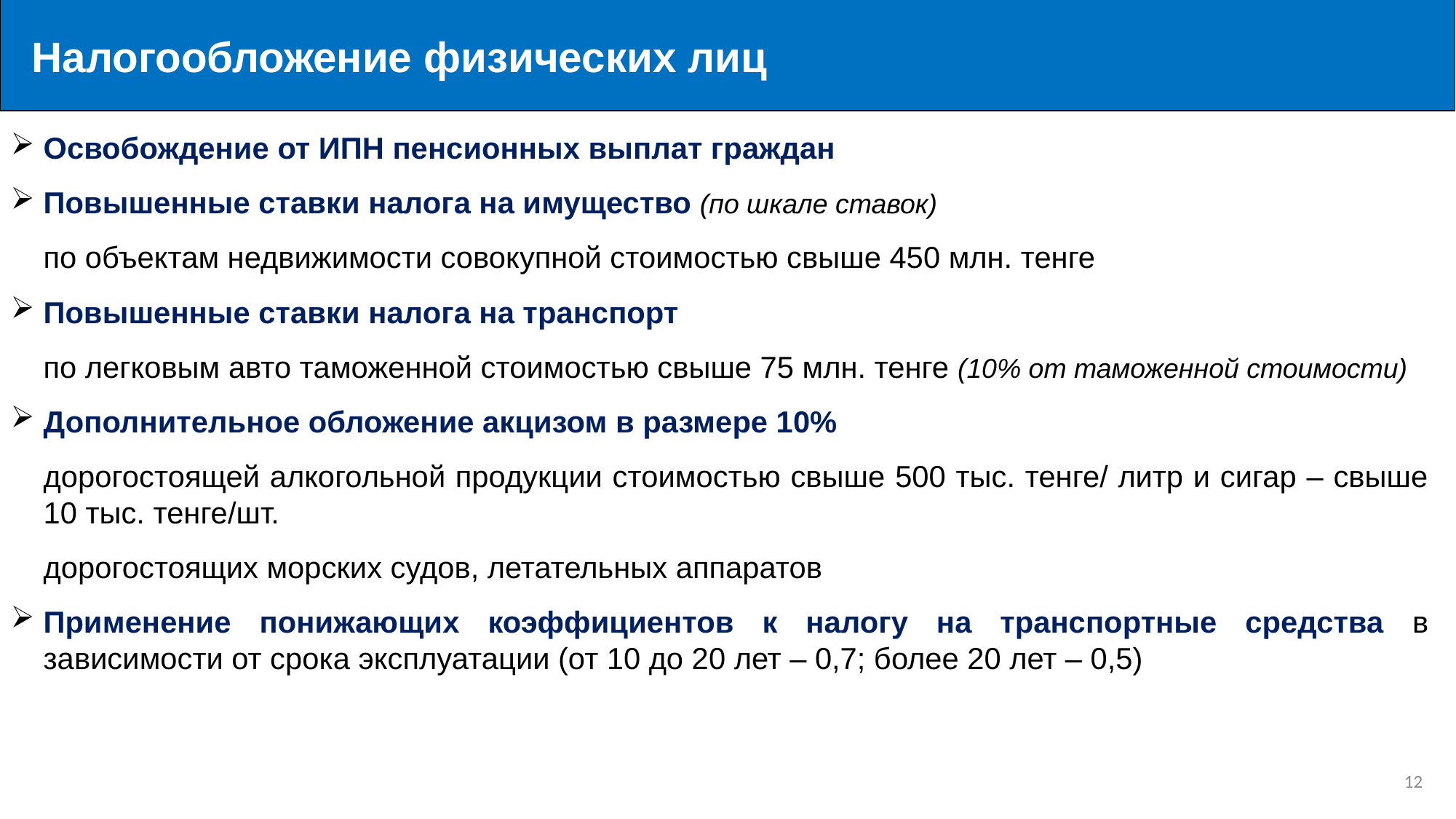

Налогообложение физических лиц
Освобождение от ИПН пенсионных выплат граждан
Повышенные ставки налога на имущество (по шкале ставок)
	по объектам недвижимости совокупной стоимостью свыше 450 млн. тенге
Повышенные ставки налога на транспорт
	по легковым авто таможенной стоимостью свыше 75 млн. тенге (10% от таможенной стоимости)
Дополнительное обложение акцизом в размере 10%
	дорогостоящей алкогольной продукции стоимостью свыше 500 тыс. тенге/ литр и сигар – свыше 10 тыс. тенге/шт.
	дорогостоящих морских судов, летательных аппаратов
Применение понижающих коэффициентов к налогу на транспортные средства в зависимости от срока эксплуатации (от 10 до 20 лет – 0,7; более 20 лет – 0,5)
12